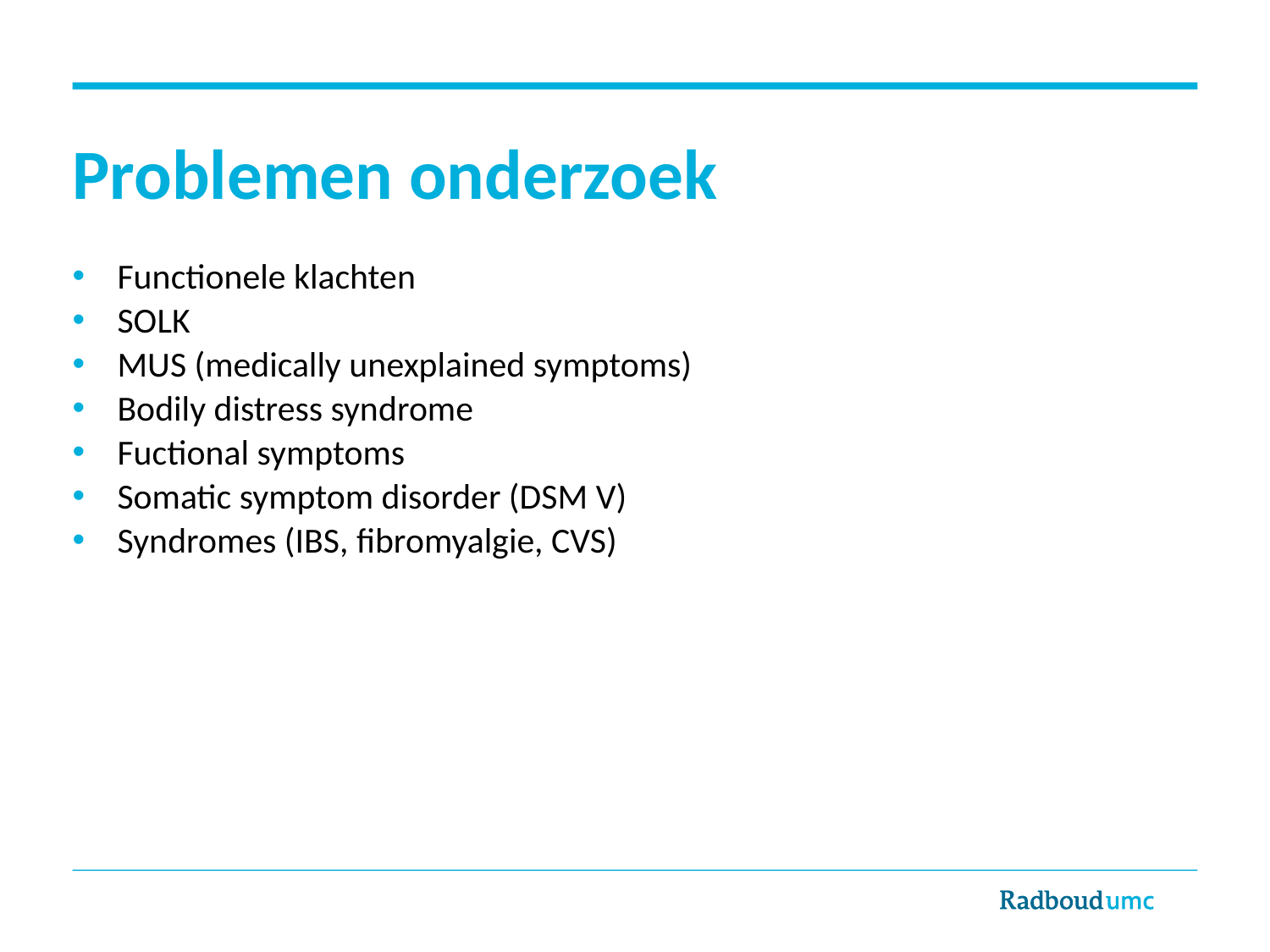

# Problemen onderzoek
Functionele klachten
SOLK
MUS (medically unexplained symptoms)
Bodily distress syndrome
Fuctional symptoms
Somatic symptom disorder (DSM V)
Syndromes (IBS, fibromyalgie, CVS)